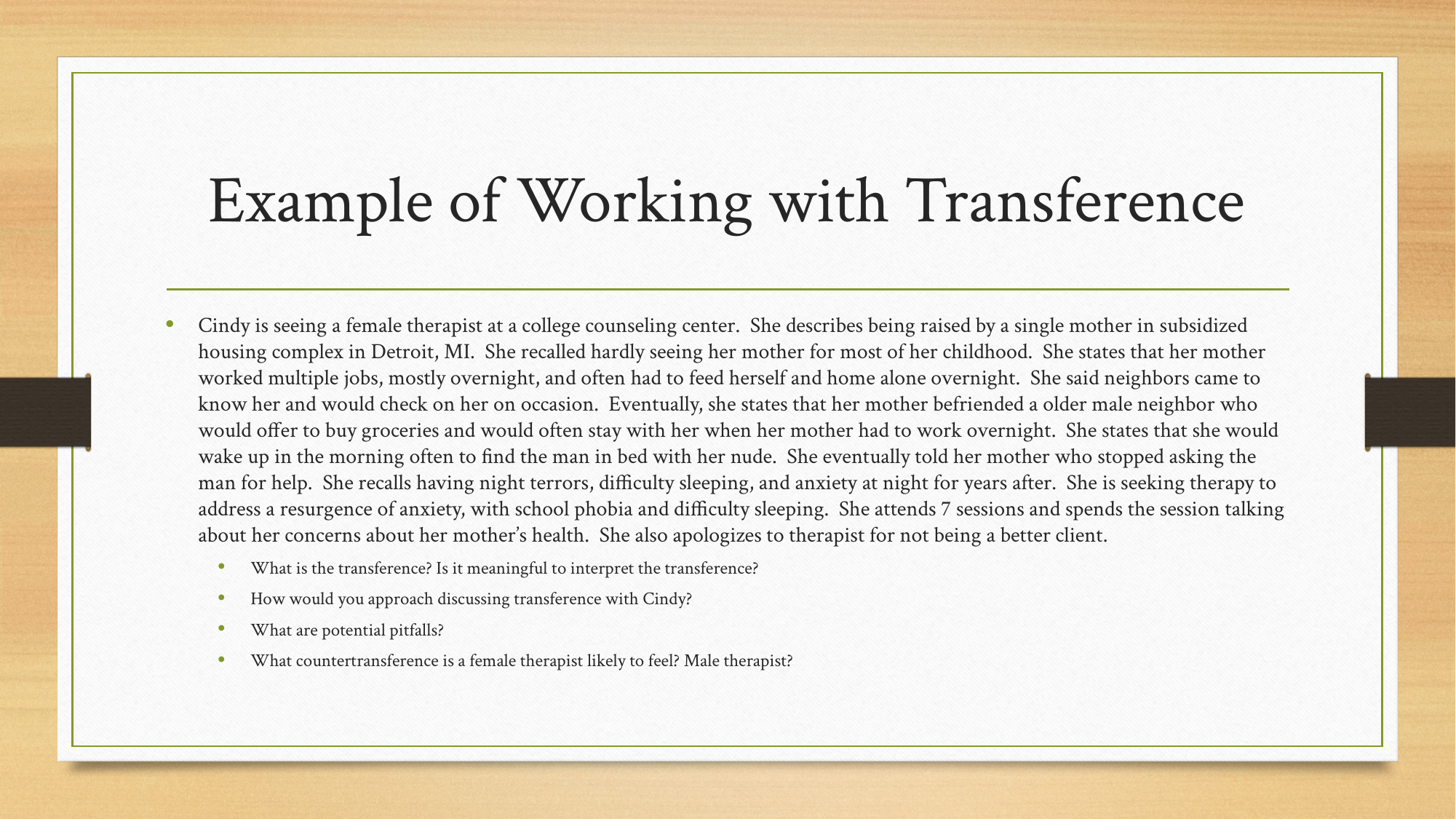

# Example of Working with Transference
Cindy is seeing a female therapist at a college counseling center.  She describes being raised by a single mother in subsidized housing complex in Detroit, MI.  She recalled hardly seeing her mother for most of her childhood.  She states that her mother worked multiple jobs, mostly overnight, and often had to feed herself and home alone overnight.  She said neighbors came to know her and would check on her on occasion.  Eventually, she states that her mother befriended a older male neighbor who would offer to buy groceries and would often stay with her when her mother had to work overnight.  She states that she would wake up in the morning often to find the man in bed with her nude.  She eventually told her mother who stopped asking the man for help.  She recalls having night terrors, difficulty sleeping, and anxiety at night for years after.  She is seeking therapy to address a resurgence of anxiety, with school phobia and difficulty sleeping.  She attends 7 sessions and spends the session talking about her concerns about her mother’s health.  She also apologizes to therapist for not being a better client.
What is the transference? Is it meaningful to interpret the transference?
How would you approach discussing transference with Cindy?
What are potential pitfalls?
What countertransference is a female therapist likely to feel? Male therapist?